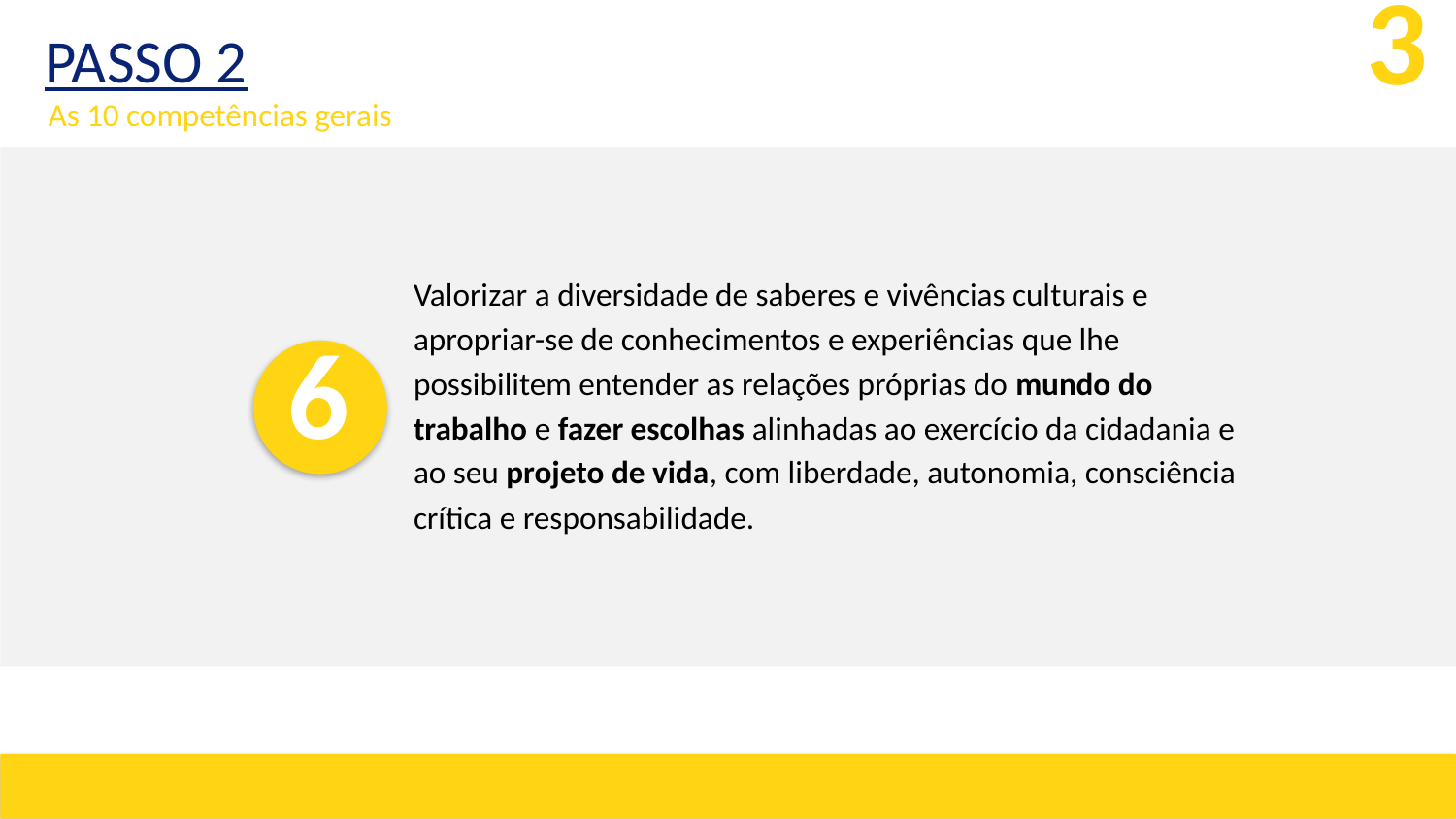

PASSO 2
3
As 10 competências gerais

Valorizar a diversidade de saberes e vivências culturais e apropriar-se de conhecimentos e experiências que lhe possibilitem entender as relações próprias do mundo do trabalho e fazer escolhas alinhadas ao exercício da cidadania e ao seu projeto de vida, com liberdade, autonomia, consciência crítica e responsabilidade.

6